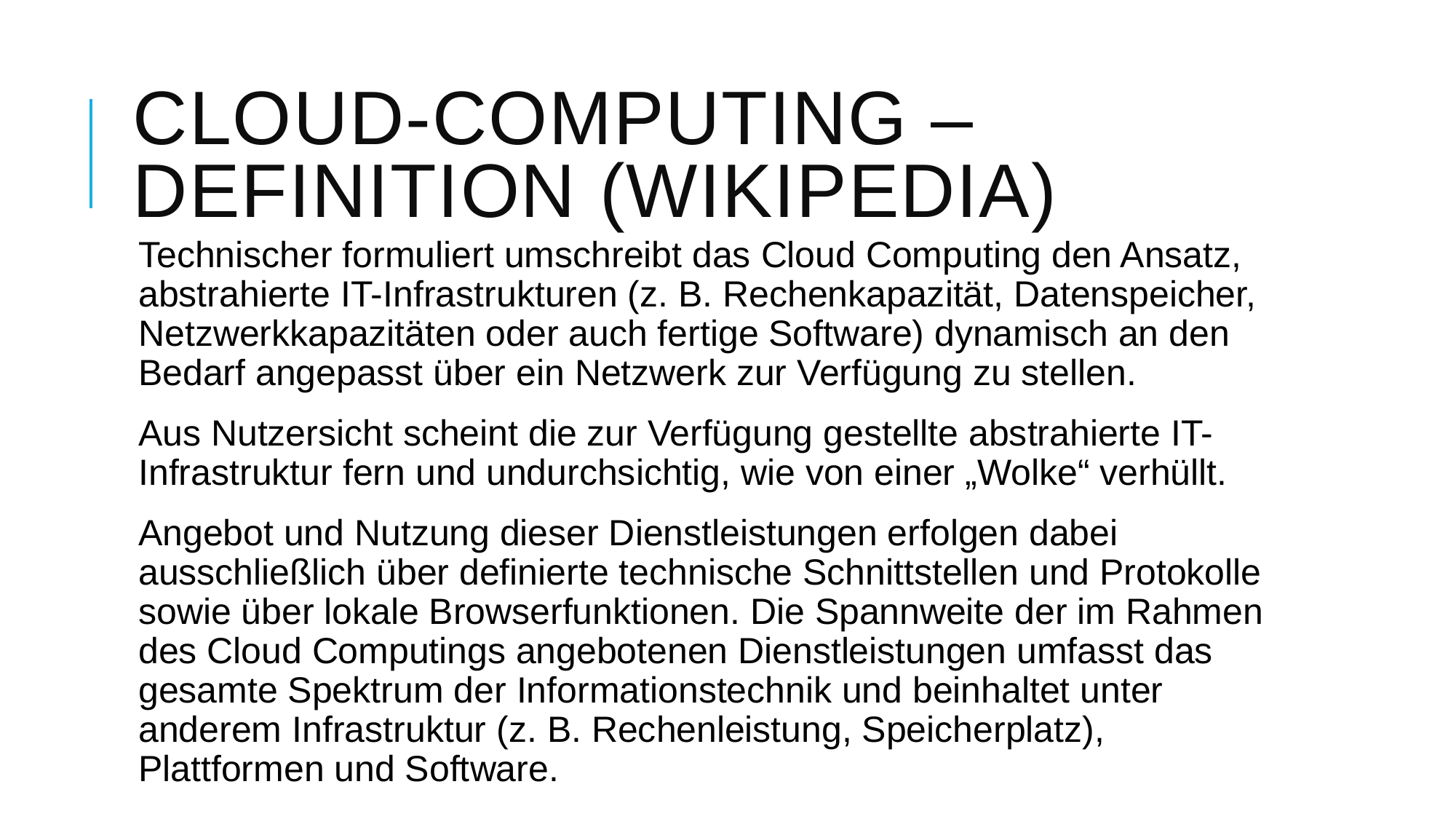

# Cloud-Computing – Definition (Wikipedia)
Technischer formuliert umschreibt das Cloud Computing den Ansatz, abstrahierte IT-Infrastrukturen (z. B. Rechenkapazität, Datenspeicher, Netzwerkkapazitäten oder auch fertige Software) dynamisch an den Bedarf angepasst über ein Netzwerk zur Verfügung zu stellen.
Aus Nutzersicht scheint die zur Verfügung gestellte abstrahierte IT-Infrastruktur fern und undurchsichtig, wie von einer „Wolke“ verhüllt.
Angebot und Nutzung dieser Dienstleistungen erfolgen dabei ausschließlich über definierte technische Schnittstellen und Protokolle sowie über lokale Browserfunktionen. Die Spannweite der im Rahmen des Cloud Computings angebotenen Dienstleistungen umfasst das gesamte Spektrum der Informationstechnik und beinhaltet unter anderem Infrastruktur (z. B. Rechenleistung, Speicherplatz), Plattformen und Software.